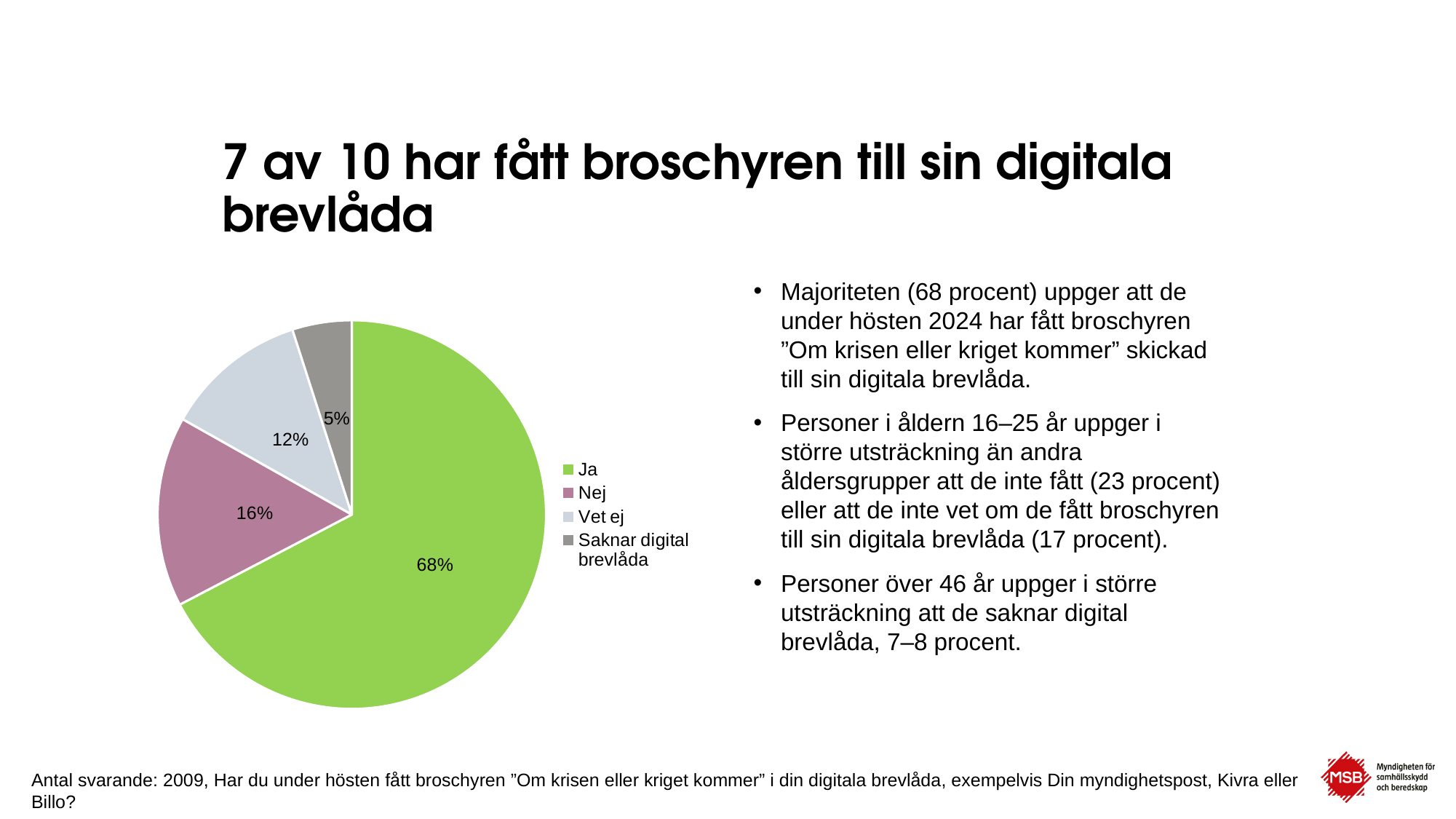

# 7 av 10 har fått broschyren till sin digitala brevlåda
Majoriteten (68 procent) uppger att de under hösten 2024 har fått broschyren ”Om krisen eller kriget kommer” skickad till sin digitala brevlåda.
Personer i åldern 16–25 år uppger i större utsträckning än andra åldersgrupper att de inte fått (23 procent) eller att de inte vet om de fått broschyren till sin digitala brevlåda (17 procent).
Personer över 46 år uppger i större utsträckning att de saknar digital brevlåda, 7–8 procent.

### Chart

| Category | 2025 |
|---|---|
| Ja | 0.68 |
| Nej | 0.16 |
| Vet ej | 0.12 |
| Saknar digital brevlåda | 0.05 |
Antal svarande: 2009, Har du under hösten fått broschyren ”Om krisen eller kriget kommer” i din digitala brevlåda, exempelvis Din myndighetspost, Kivra eller Billo?